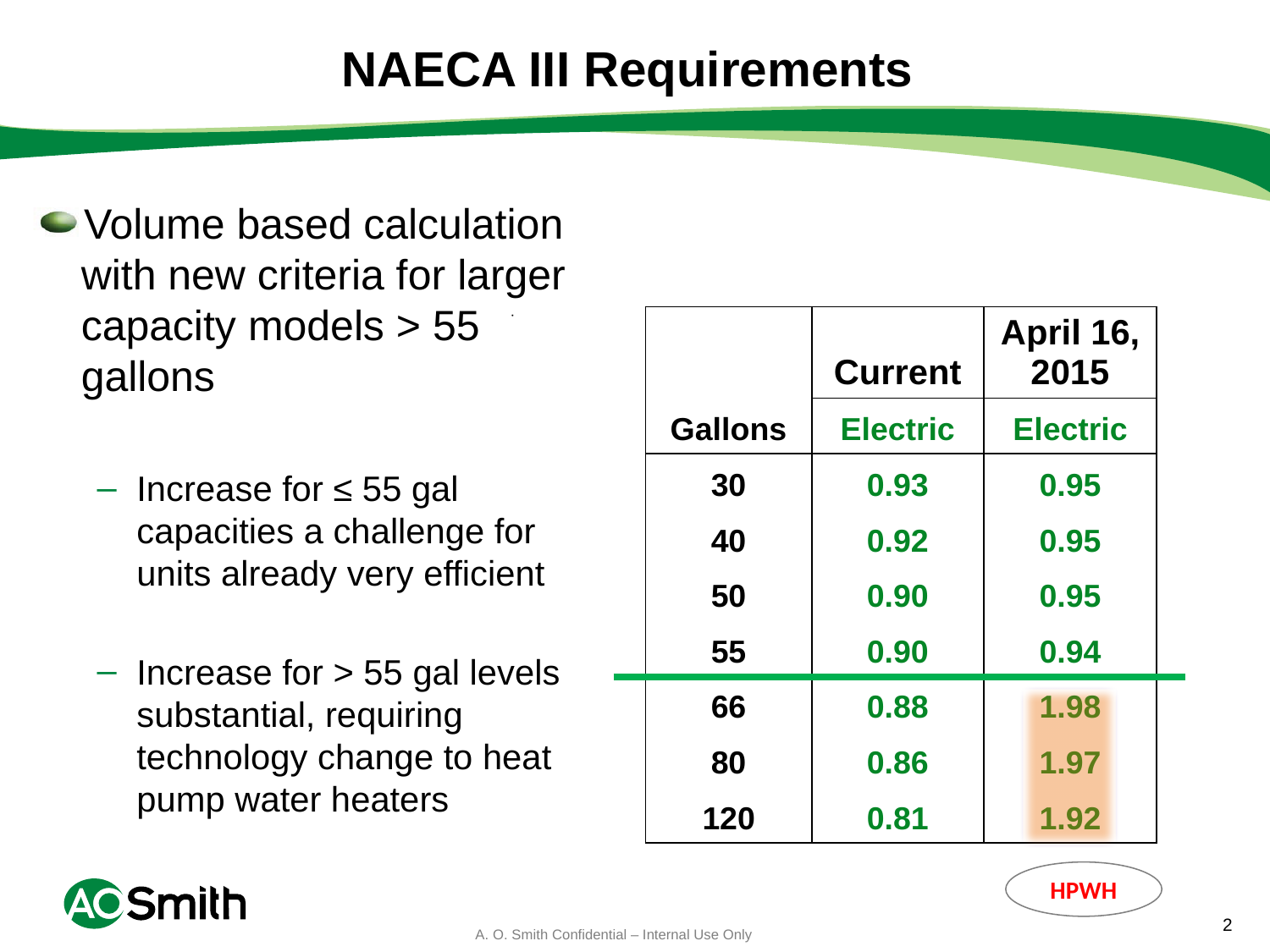

# NAECA III Requirements
Volume based calculation with new criteria for larger capacity models > 55 gallons

Increase for ≤ 55 gal capacities a challenge for units already very efficient

Increase for > 55 gal levels substantial, requiring technology change to heat pump water heaters
| Gallons | Current | April 16, 2015 |
| --- | --- | --- |
|  | Electric | Electric |
| 30 | 0.93 | 0.95 |
| 40 | 0.92 | 0.95 |
| 50 | 0.90 | 0.95 |
| 55 | 0.90 | 0.94 |
| 66 | 0.88 | 1.98 |
| 80 | 0.86 | 1.97 |
| 120 | 0.81 | 1.92 |

HPWH
2
A. O. Smith Confidential – Internal Use Only